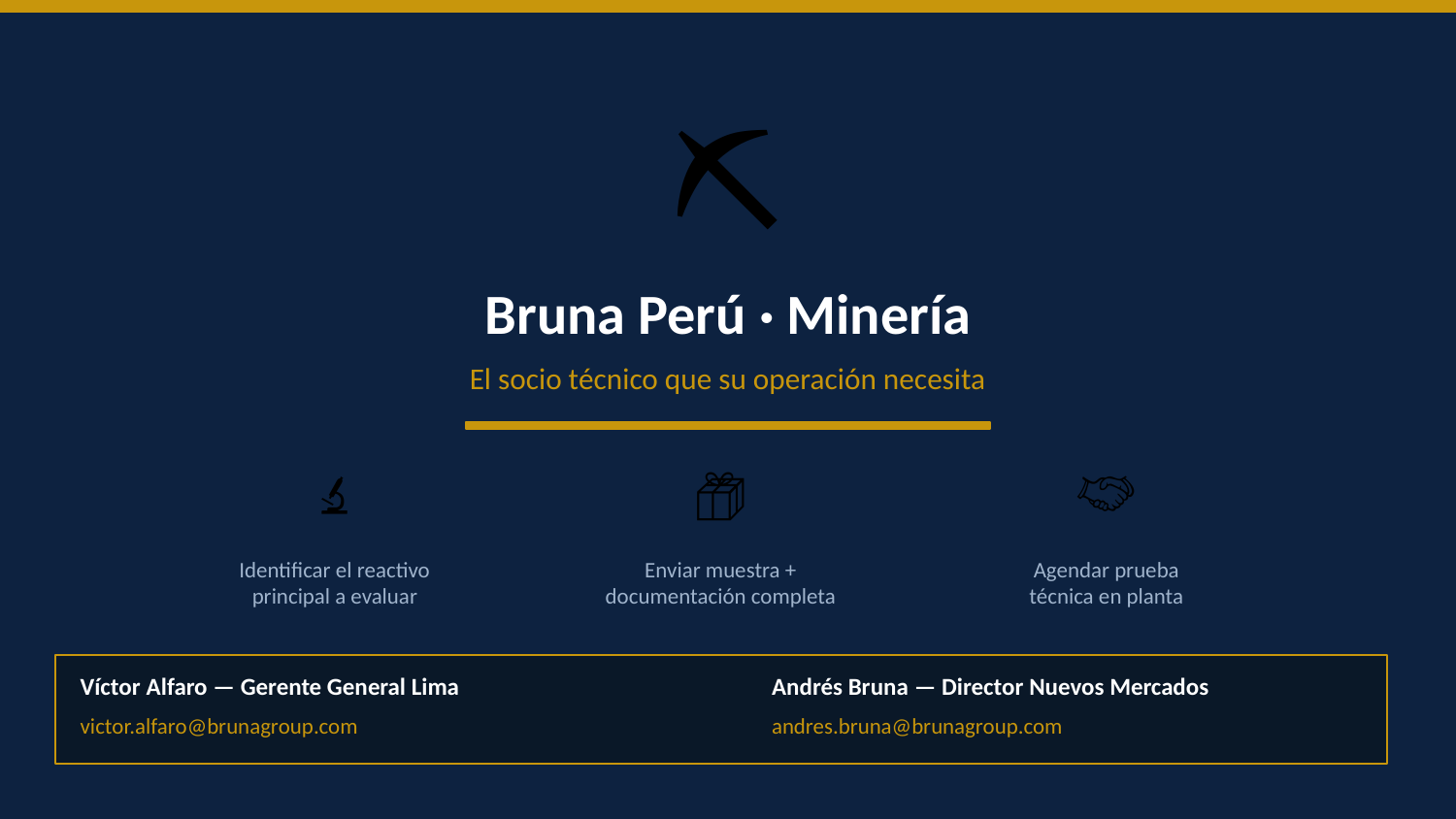

⛏️
Bruna Perú · Minería
El socio técnico que su operación necesita

🔬
📦
🤝
Identificar el reactivo
principal a evaluar
Enviar muestra +
documentación completa
Agendar prueba
técnica en planta

Víctor Alfaro — Gerente General Lima
Andrés Bruna — Director Nuevos Mercados
victor.alfaro@brunagroup.com
andres.bruna@brunagroup.com